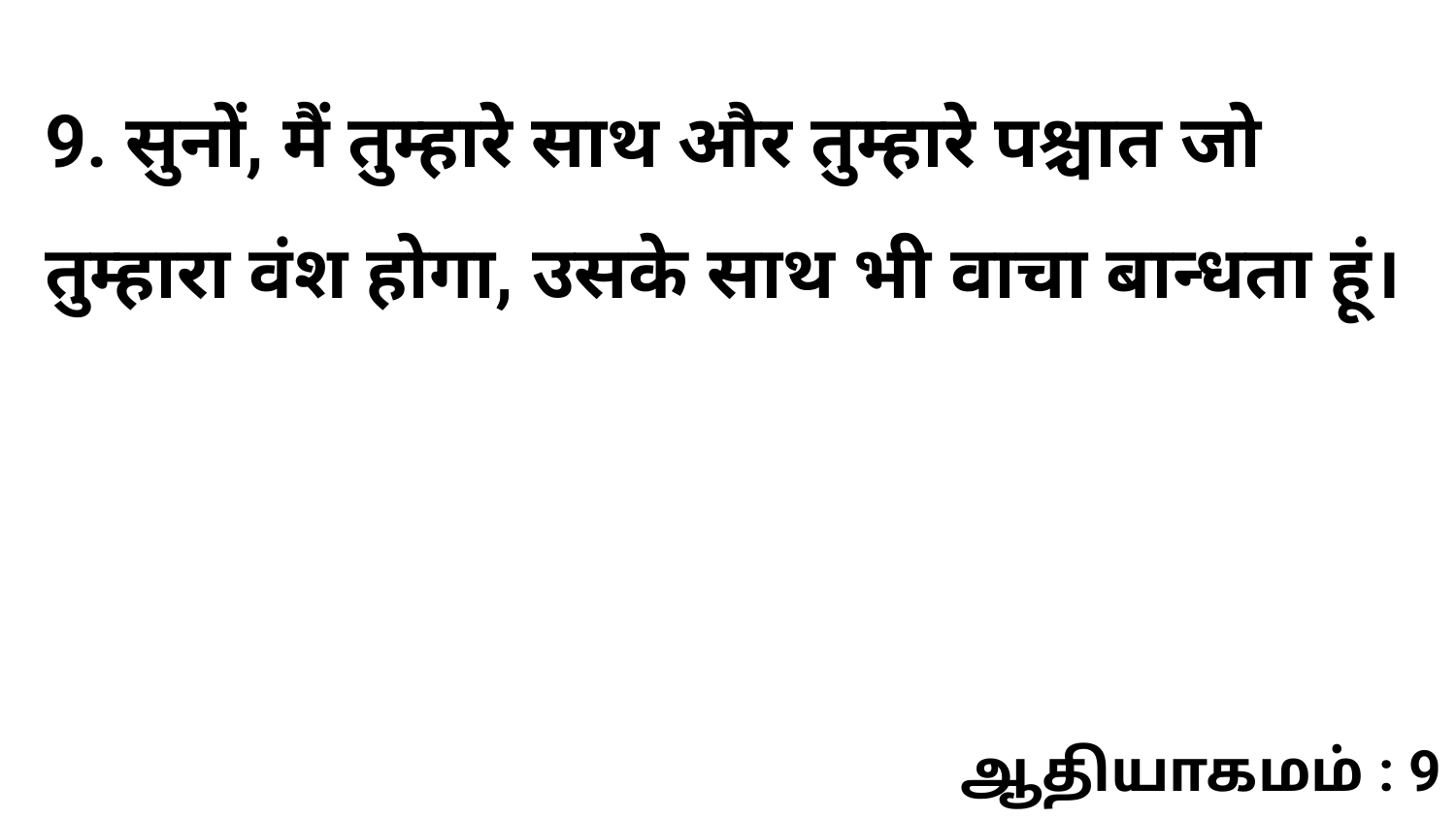

9. सुनों, मैं तुम्हारे साथ और तुम्हारे पश्चात जो तुम्हारा वंश होगा, उसके साथ भी वाचा बान्धता हूं।
ஆதியாகமம் : 9